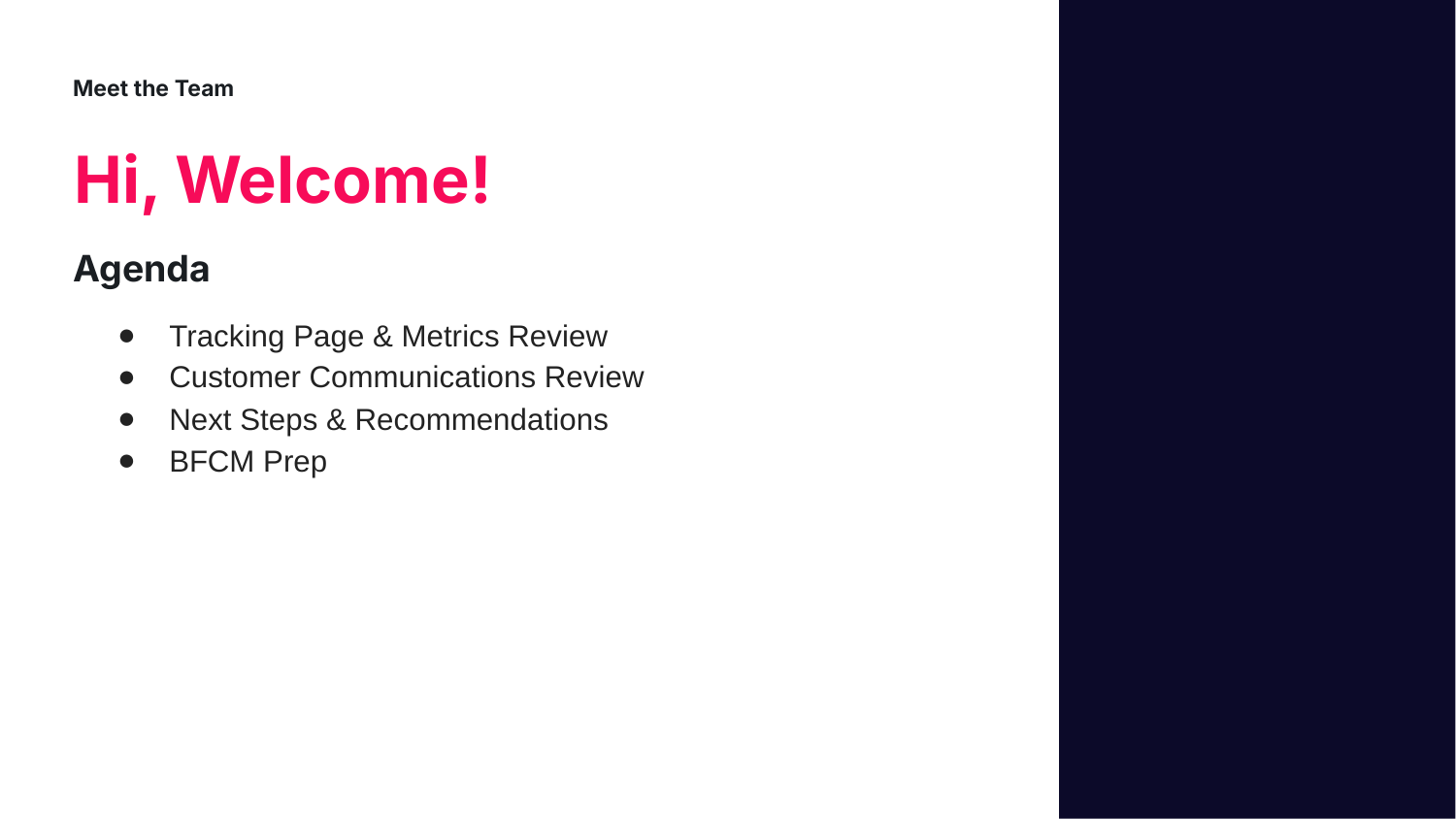

Meet the Team
Hi, Welcome!
Agenda
Tracking Page & Metrics Review
Customer Communications Review
Next Steps & Recommendations
BFCM Prep